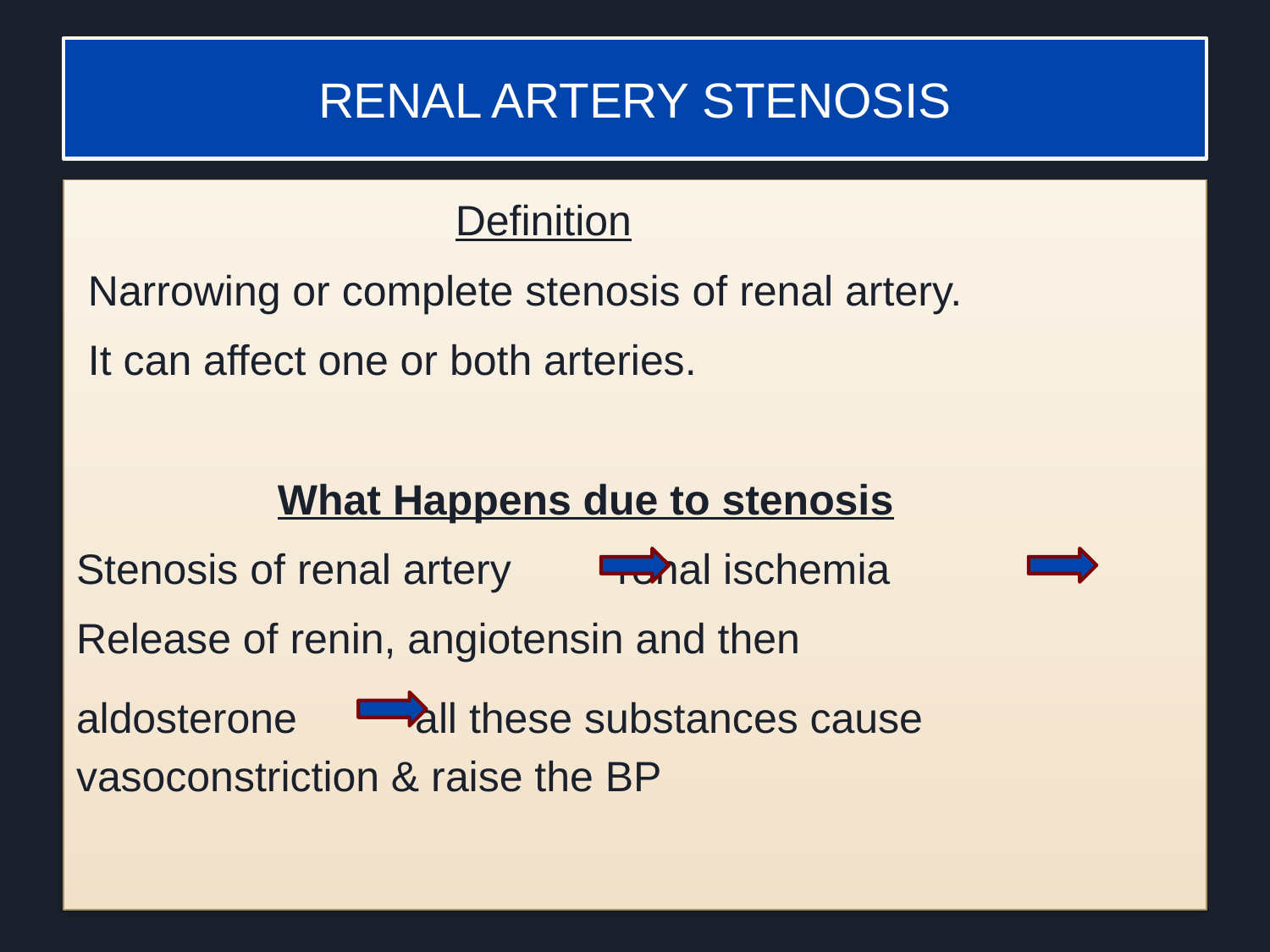

# RENAL ARTERY STENOSIS
                                Definition
 Narrowing or complete stenosis of renal artery.
 It can affect one or both arteries.

                 What Happens due to stenosis
Stenosis of renal artery         renal ischemia
Release of renin, angiotensin and then
aldosterone          all these substances cause vasoconstriction & raise the BP